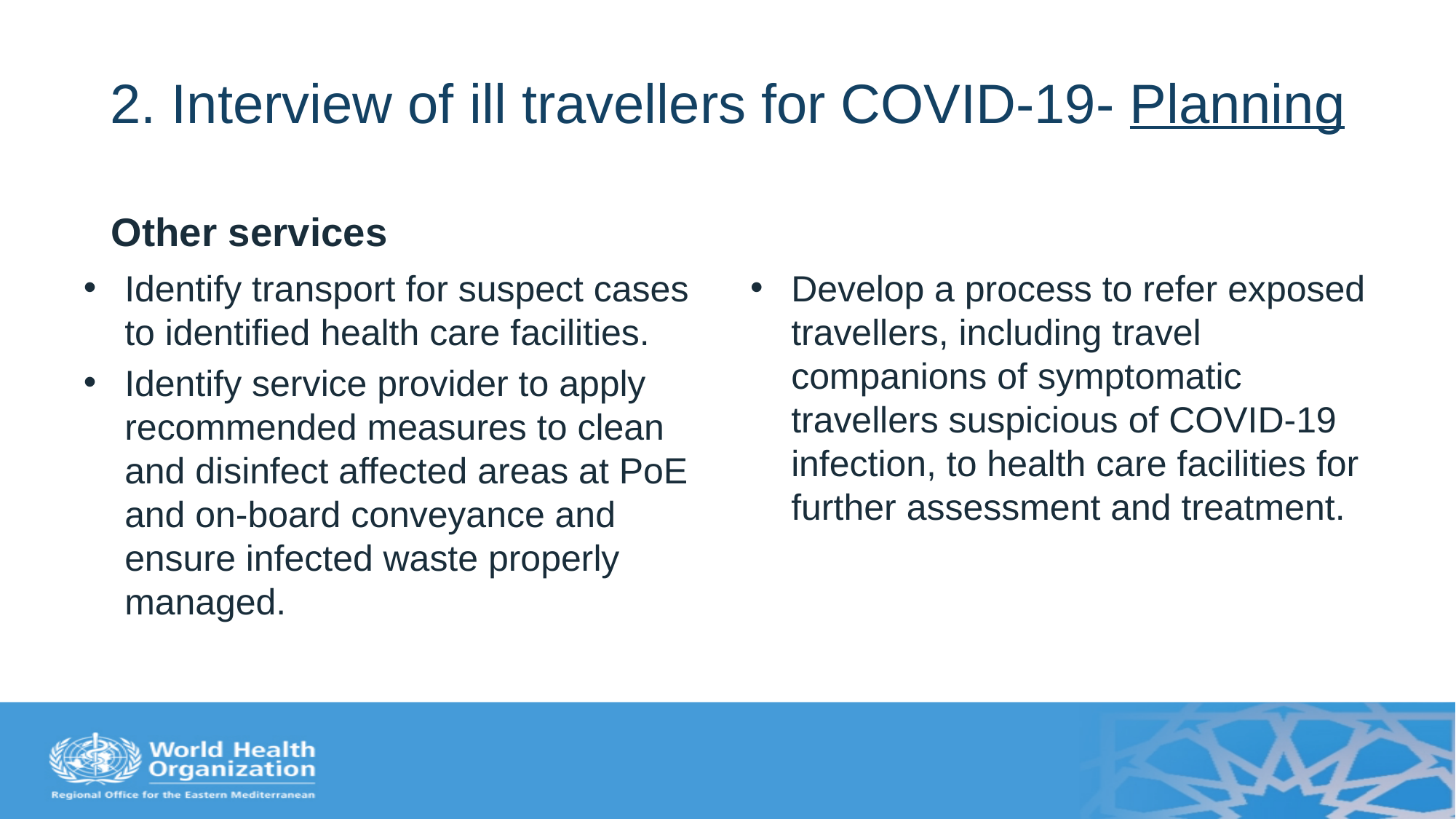

# 2. Interview of ill travellers for COVID-19- Planning
Other services
Identify transport for suspect cases to identified health care facilities.
Identify service provider to apply recommended measures to clean and disinfect affected areas at PoE and on-board conveyance and ensure infected waste properly managed.
Develop a process to refer exposed travellers, including travel companions of symptomatic travellers suspicious of COVID-19 infection, to health care facilities for further assessment and treatment.